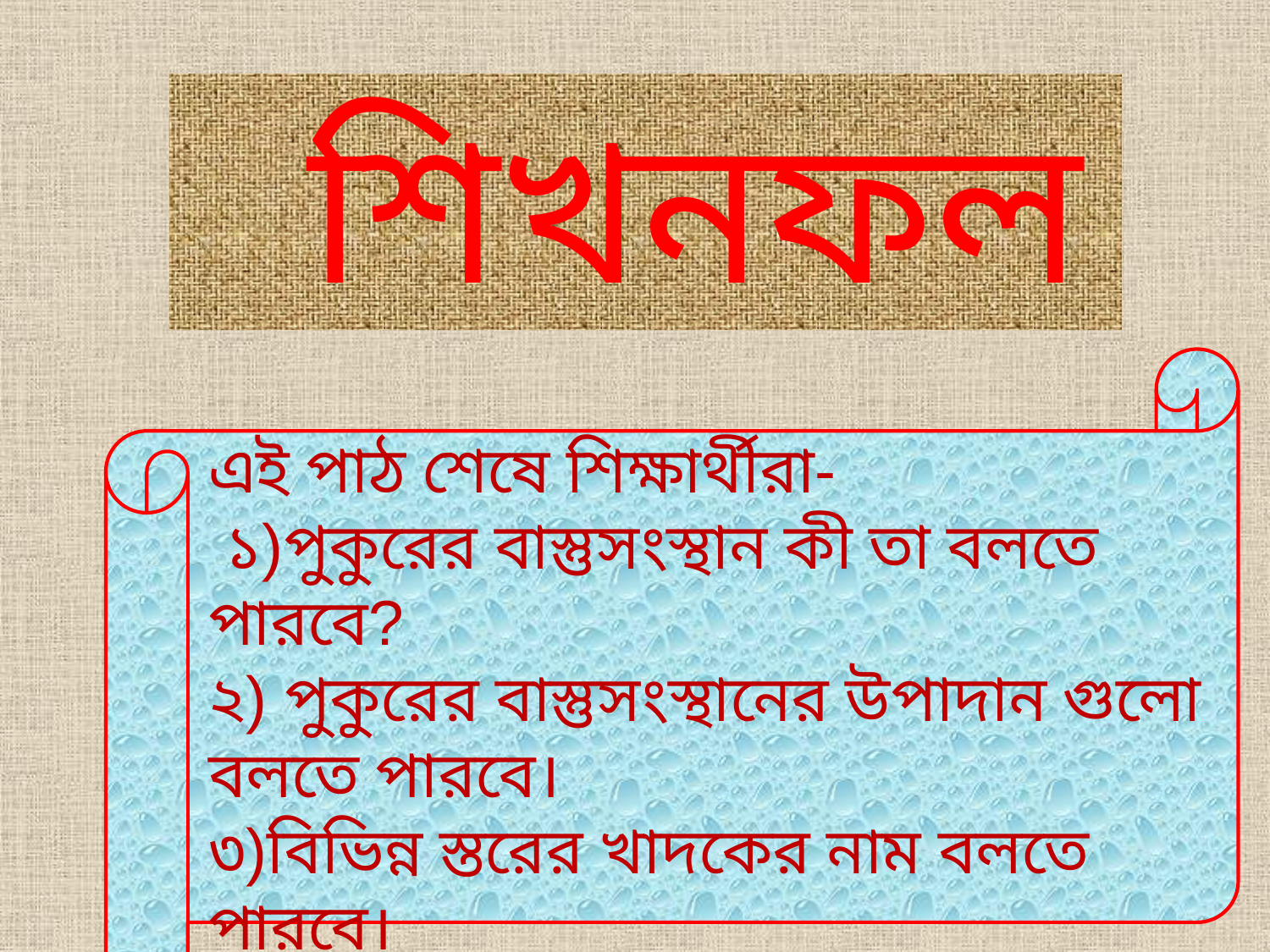

শিখনফল

এই পাঠ শেষে শিক্ষার্থীরা-
 ১)পুকুরের বাস্তুসংস্থান কী তা বলতে পারবে?
২) পুকুরের বাস্তুসংস্থানের উপাদান গুলো বলতে পারবে।
৩)বিভিন্ন স্তরের খাদকের নাম বলতে পারবে।
৪) একটি পুকুরের বাস্তুসংস্থানের  বর্ণনা দিতেপারবে।